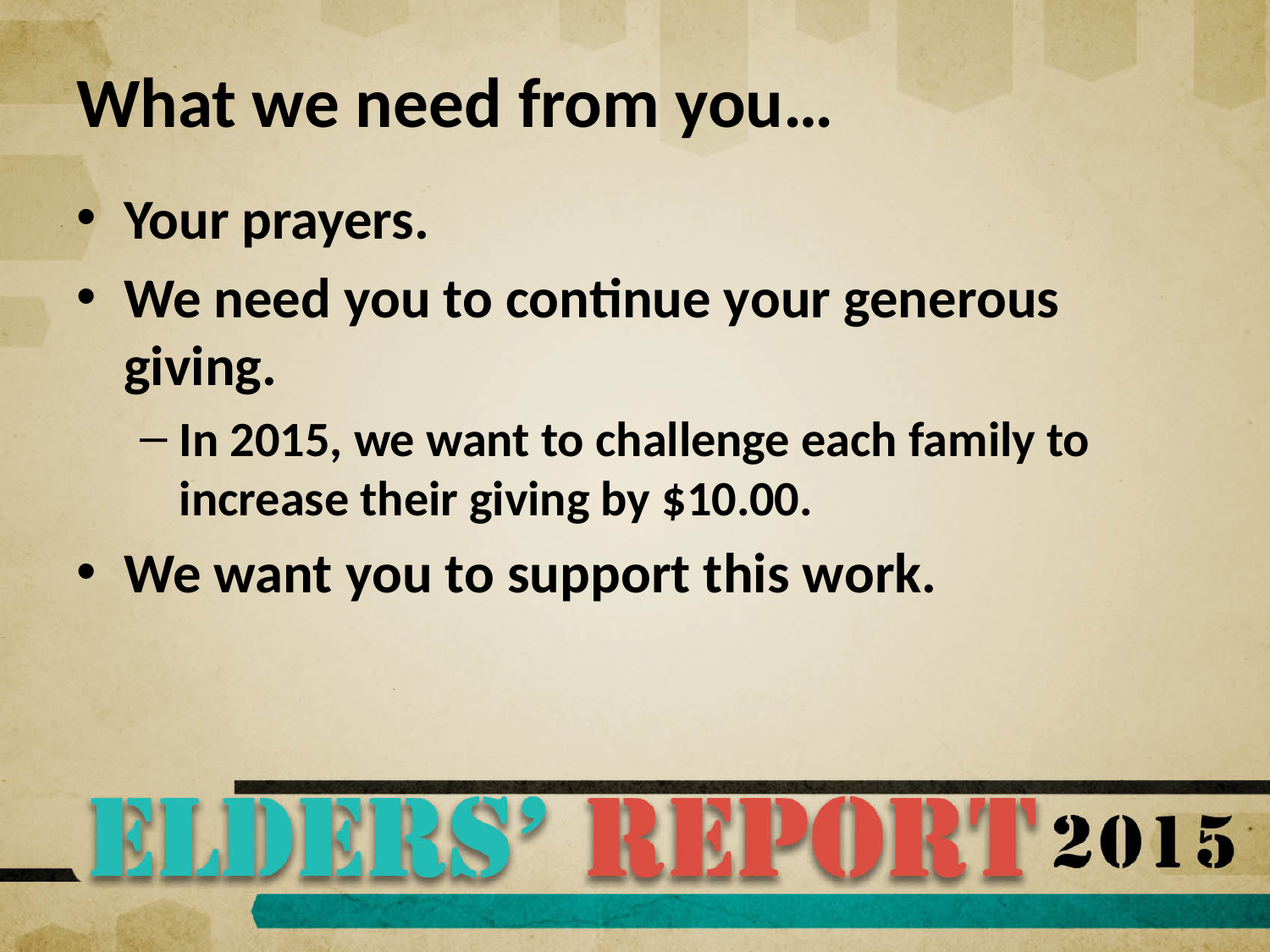

# What we need from you…
Your prayers.
We need you to continue your generous giving.
In 2015, we want to challenge each family to increase their giving by $10.00.
We want you to support this work.